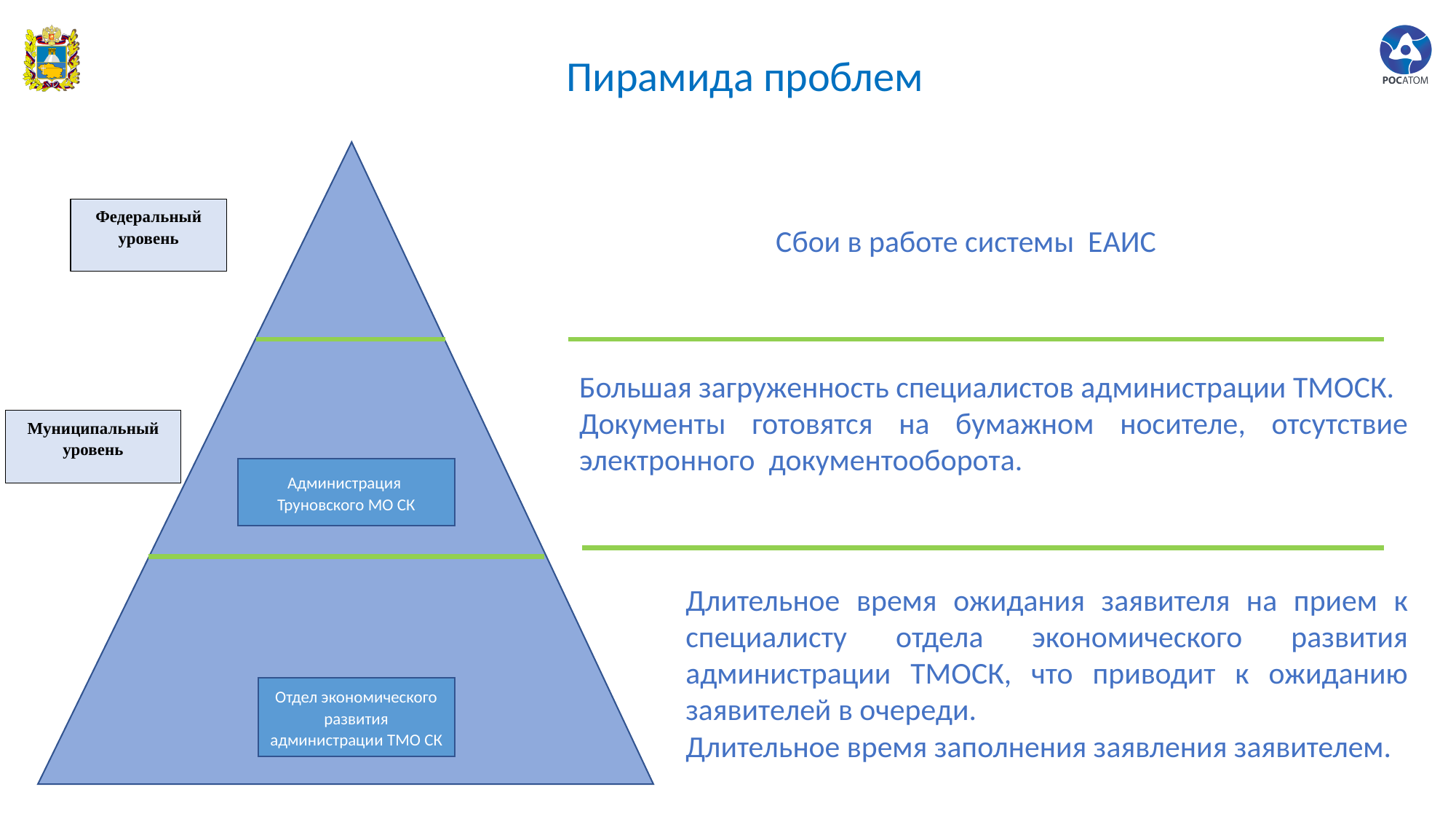

# Пирамида проблем

Федеральный уровень
Сбои в работе системы  ЕАИС
Большая загруженность специалистов администрации ТМОСК.
Документы готовятся на бумажном носителе, отсутствие электронного  документооборота.
Муниципальный уровень

Администрация
Труновского МО СК
Длительное время ожидания заявителя на прием к специалисту отдела экономического развития администрации ТМОСК, что приводит к ожиданию заявителей в очереди.
Длительное время заполнения заявления заявителем.
Отдел экономического развития администрации ТМО СК